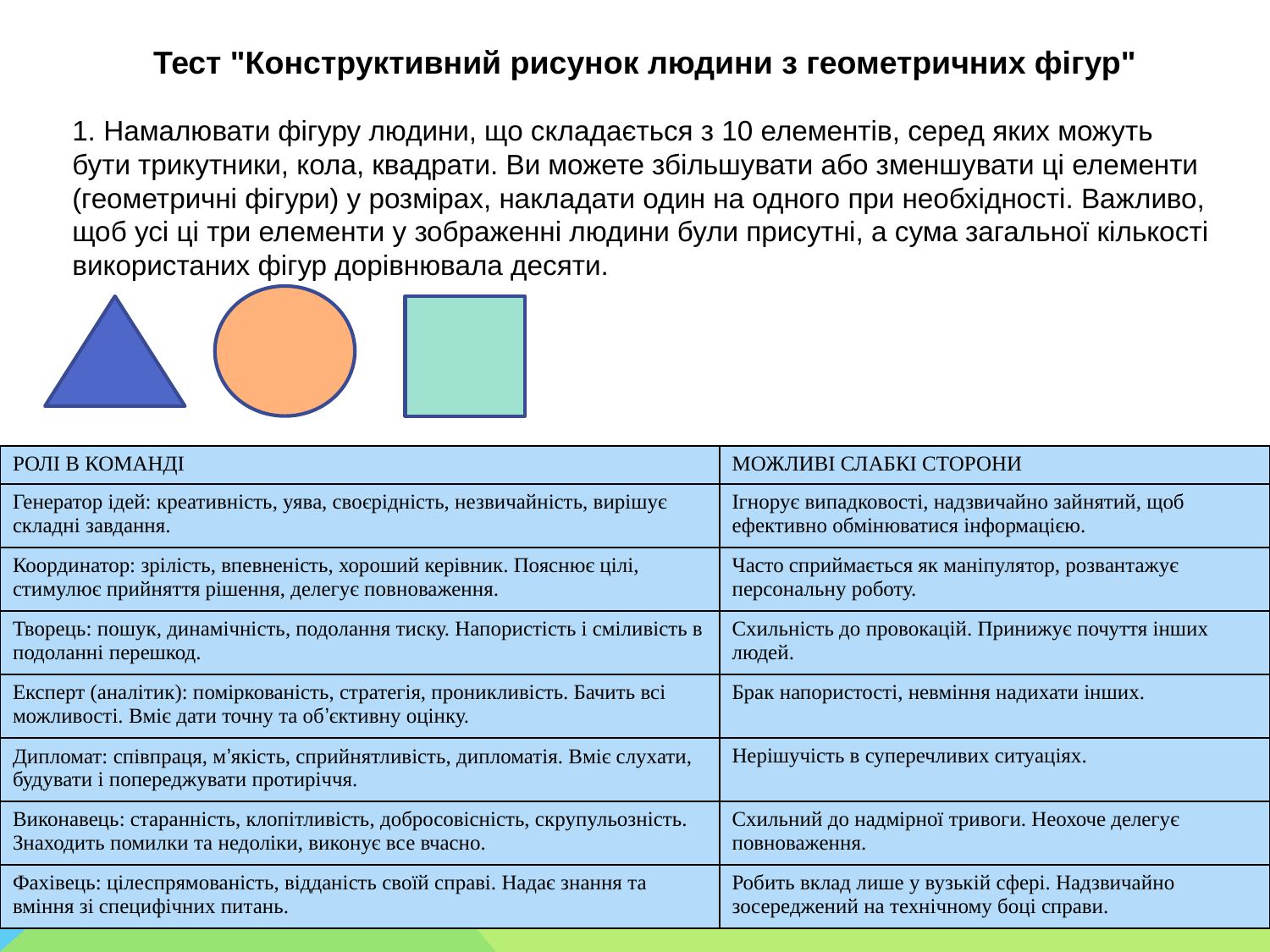

Тест "Конструктивний рисунок людини з геометричних фігур"
1. Намалювати фігуру людини, що складається з 10 елементів, серед яких можуть бути трикутники, кола, квадрати. Ви можете збільшувати або зменшувати ці елементи (геометричні фігури) у розмірах, накладати один на одного при необхідності. Важливо, щоб усі ці три елементи у зображенні людини були присутні, а сума загальної кількості використаних фігур дорівнювала десяти.

| РОЛІ В КОМАНДІ | МОЖЛИВІ СЛАБКІ СТОРОНИ |
| --- | --- |
| Генератор ідей: креативність, уява, своєрідність, незвичайність, вирішує складні завдання. | Ігнорує випадковості, надзвичайно зайнятий, щоб ефективно обмінюватися інформацією. |
| Координатор: зрілість, впевненість, хороший керівник. Пояснює цілі, стимулює прийняття рішення, делегує повноваження. | Часто сприймається як маніпулятор, розвантажує персональну роботу. |
| Творець: пошук, динамічність, подолання тиску. Напористість і сміливість в подоланні перешкод. | Схильність до провокацій. Принижує почуття інших людей. |
| Експерт (аналітик): поміркованість, стратегія, проникливість. Бачить всі можливості. Вміє дати точну та об’єктивну оцінку. | Брак напористості, невміння надихати інших. |
| Дипломат: співпраця, м’якість, сприйнятливість, дипломатія. Вміє слухати, будувати і попереджувати протиріччя. | Нерішучість в суперечливих ситуаціях. |
| Виконавець: старанність, клопітливість, добросовісність, скрупульозність. Знаходить помилки та недоліки, виконує все вчасно. | Схильний до надмірної тривоги. Неохоче делегує повноваження. |
| Фахівець: цілеспрямованість, відданість своїй справі. Надає знання та вміння зі специфічних питань. | Робить вклад лише у вузькій сфері. Надзвичайно зосереджений на технічному боці справи. |